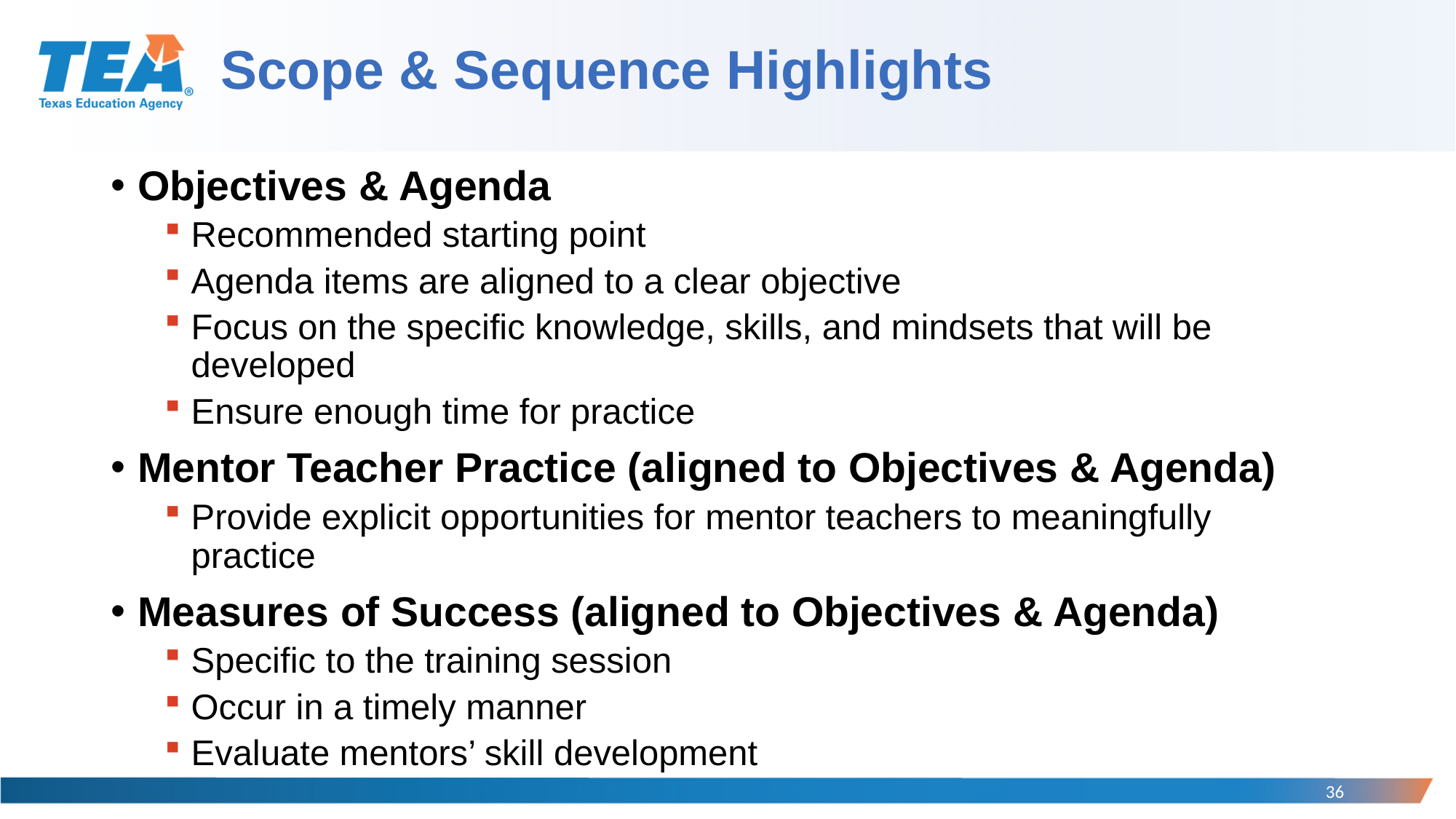

# Scope & Sequence Highlights
Objectives & Agenda
Recommended starting point
Agenda items are aligned to a clear objective
Focus on the specific knowledge, skills, and mindsets that will be developed
Ensure enough time for practice
Mentor Teacher Practice (aligned to Objectives & Agenda)
Provide explicit opportunities for mentor teachers to meaningfully practice
Measures of Success (aligned to Objectives & Agenda)
Specific to the training session
Occur in a timely manner
Evaluate mentors’ skill development
36